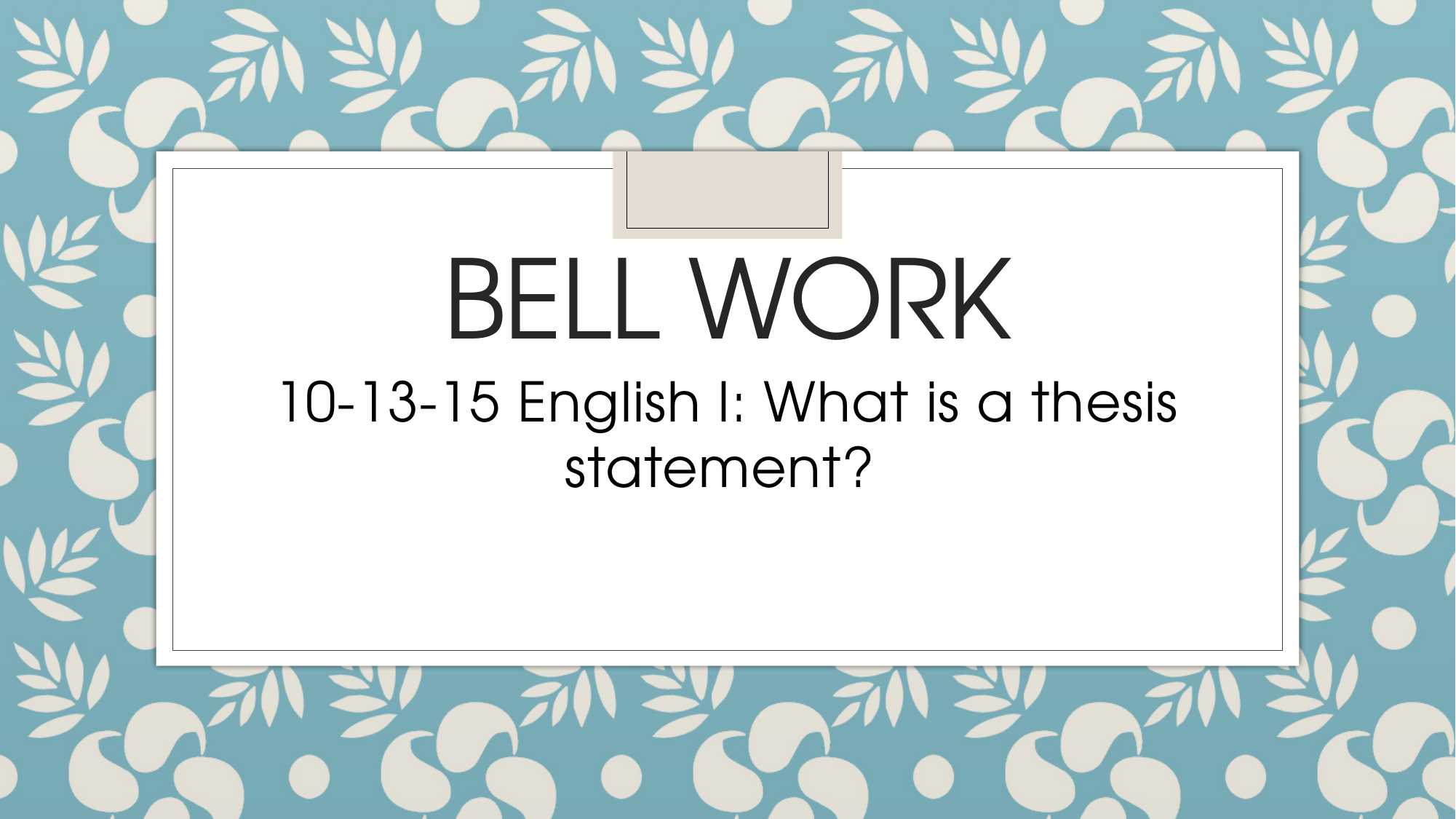

# Bell Work
10-13-15 English I: What is a thesis statement?